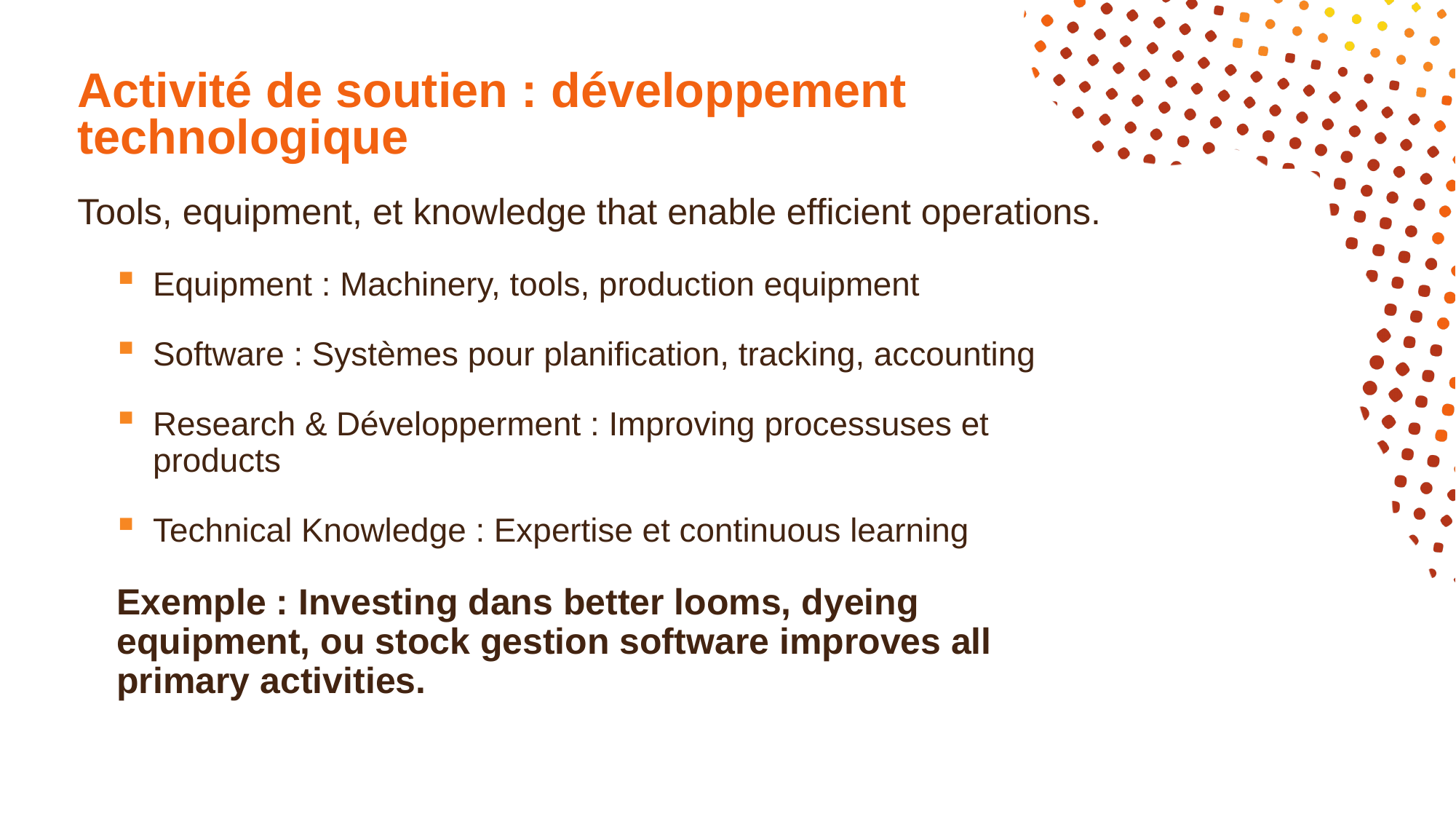

# Activité de soutien : développement technologique
Tools, equipment, et knowledge that enable efficient operations.
Equipment : Machinery, tools, production equipment
Software : Systèmes pour planification, tracking, accounting
Research & Développerment : Improving processuses et products
Technical Knowledge : Expertise et continuous learning
Exemple : Investing dans better looms, dyeing equipment, ou stock gestion software improves all primary activities.